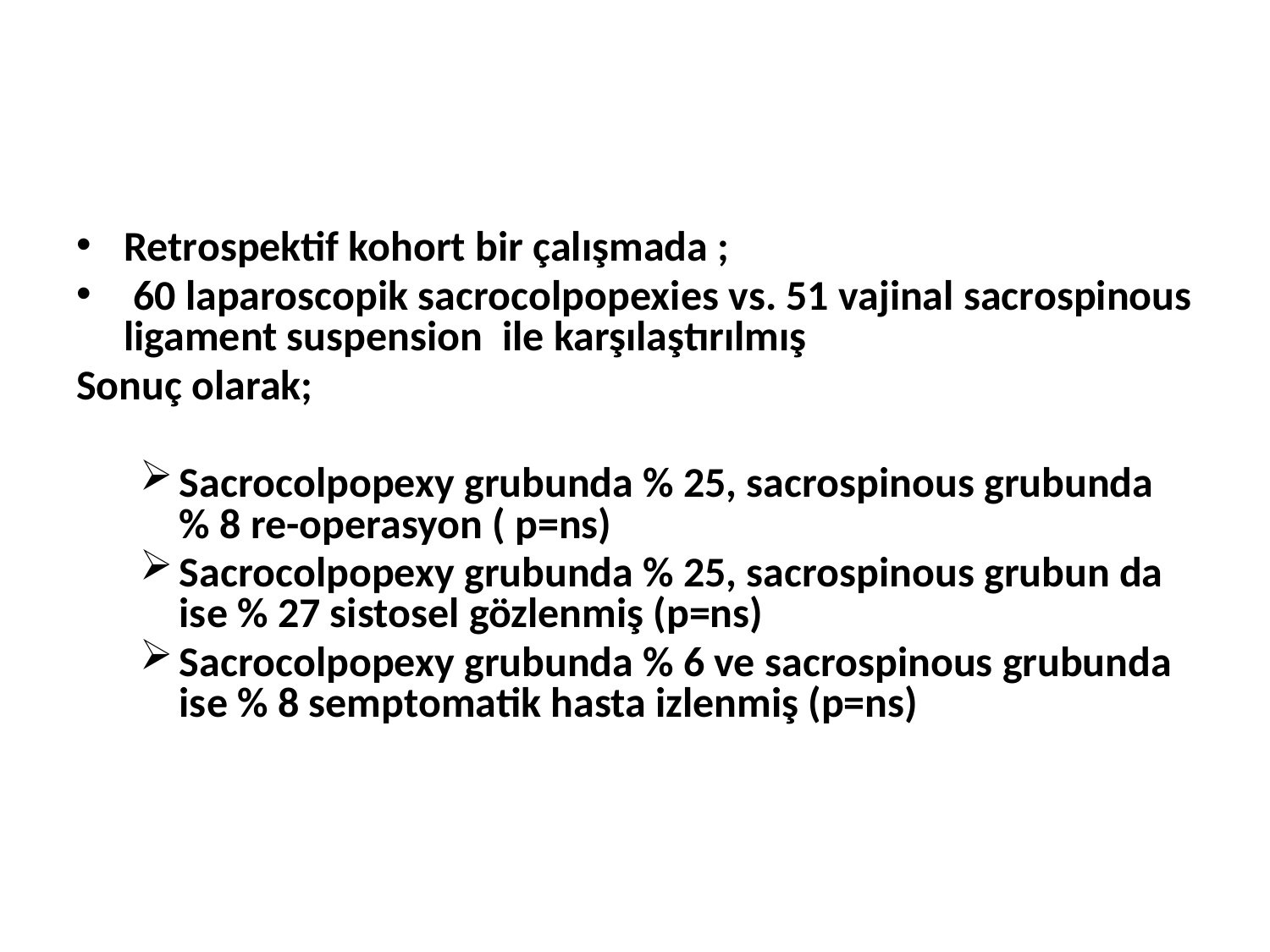

#
Retrospektif kohort bir çalışmada ;
 60 laparoscopik sacrocolpopexies vs. 51 vajinal sacrospinous ligament suspension  ile karşılaştırılmış
Sonuç olarak;

Sacrocolpopexy grubunda % 25, sacrospinous grubunda % 8 re-operasyon ( p=ns)
Sacrocolpopexy grubunda % 25, sacrospinous grubun da ise % 27 sistosel gözlenmiş (p=ns)
Sacrocolpopexy grubunda % 6 ve sacrospinous grubunda ise % 8 semptomatik hasta izlenmiş (p=ns)